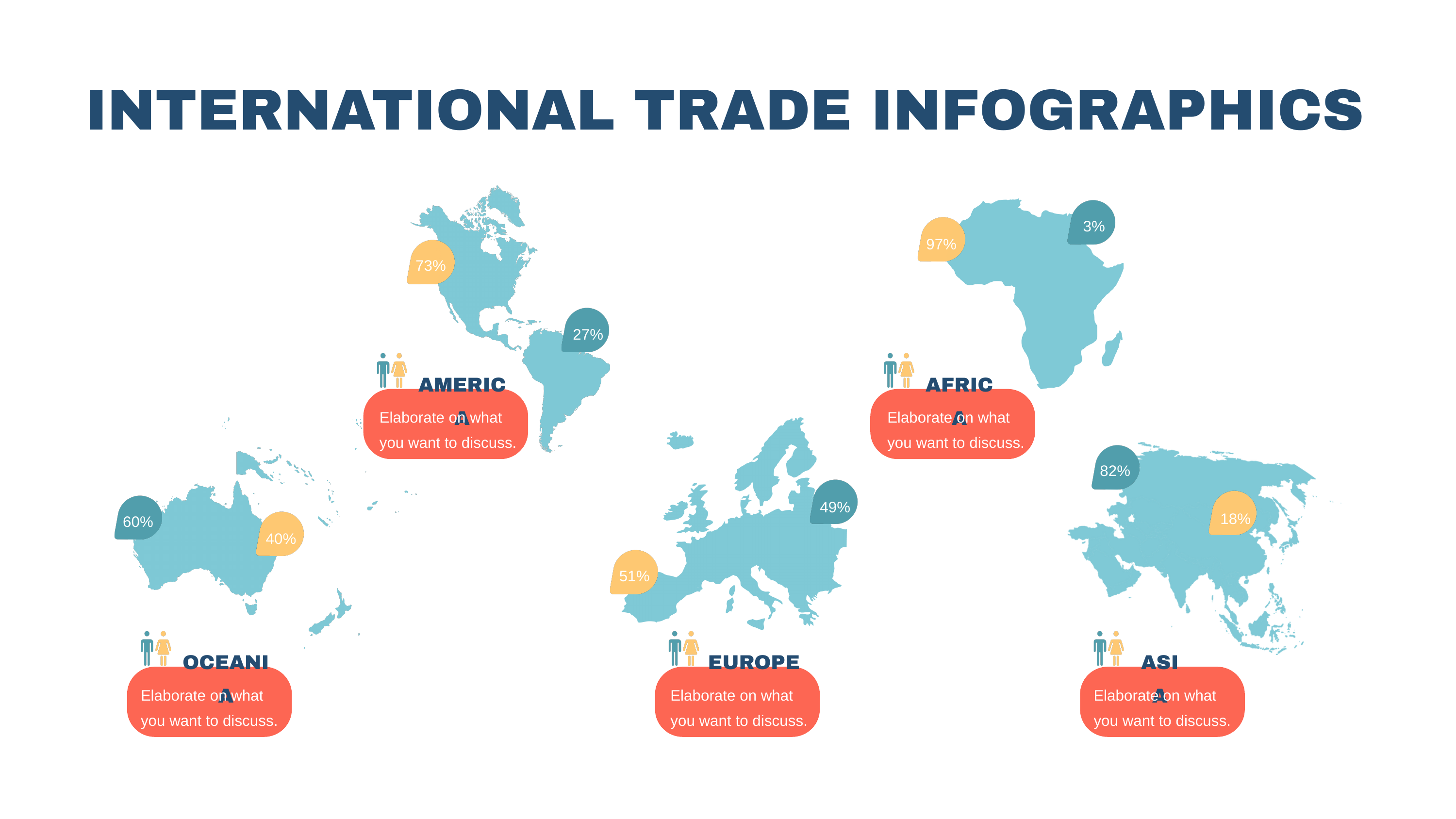

INTERNATIONAL TRADE INFOGRAPHICS

3%

97%

73%

27%

AMERICA
AFRICA

Elaborate on what you want to discuss.
Elaborate on what you want to discuss.

82%

49%

18%
60%

40%

51%

OCEANIA
EUROPE
ASIA

Elaborate on what you want to discuss.
Elaborate on what you want to discuss.
Elaborate on what you want to discuss.